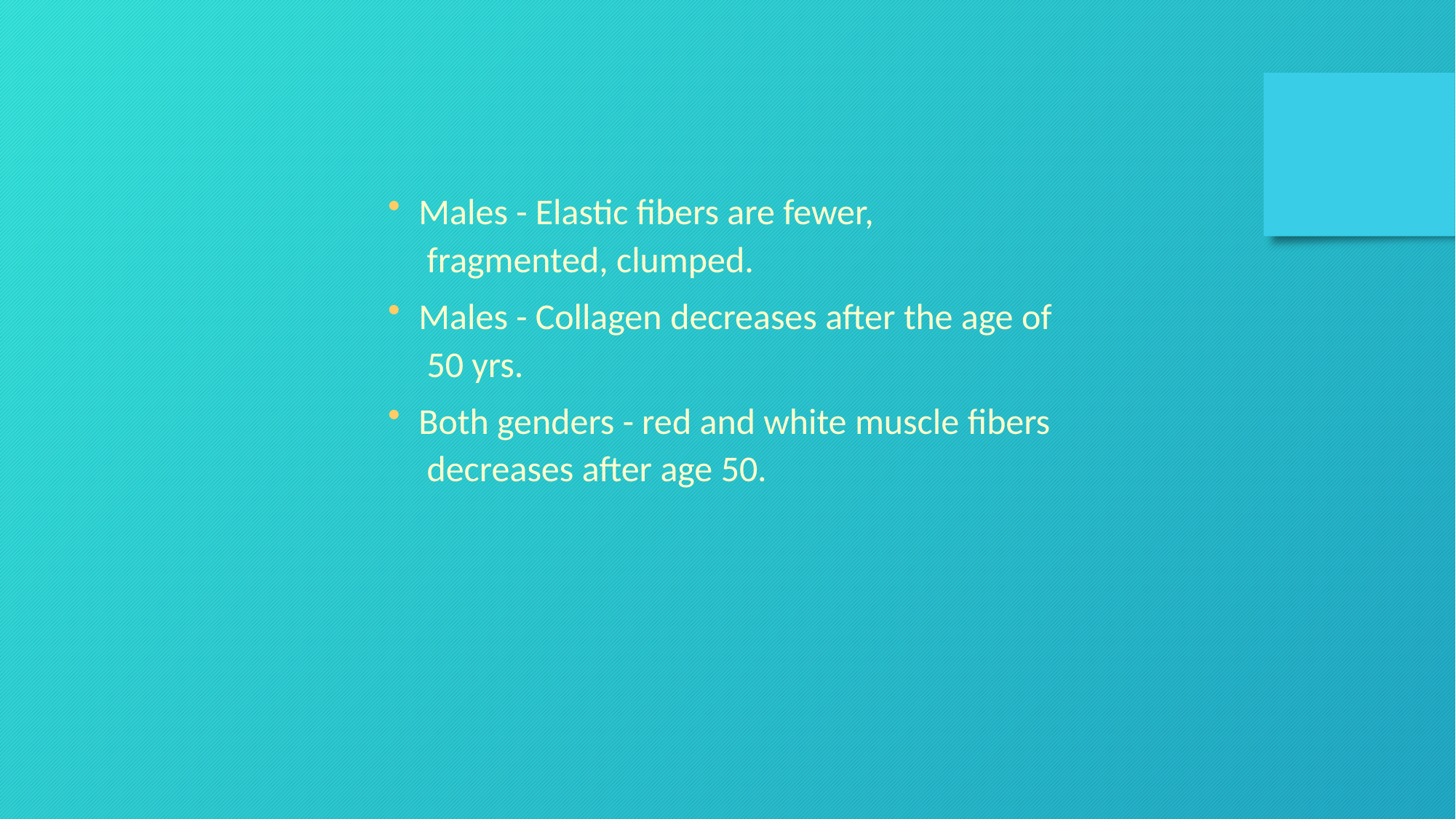

Males - Elastic fibers are fewer,  fragmented, clumped.
Males - Collagen decreases after the age of  50 yrs.
Both genders - red and white muscle fibers  decreases after age 50.